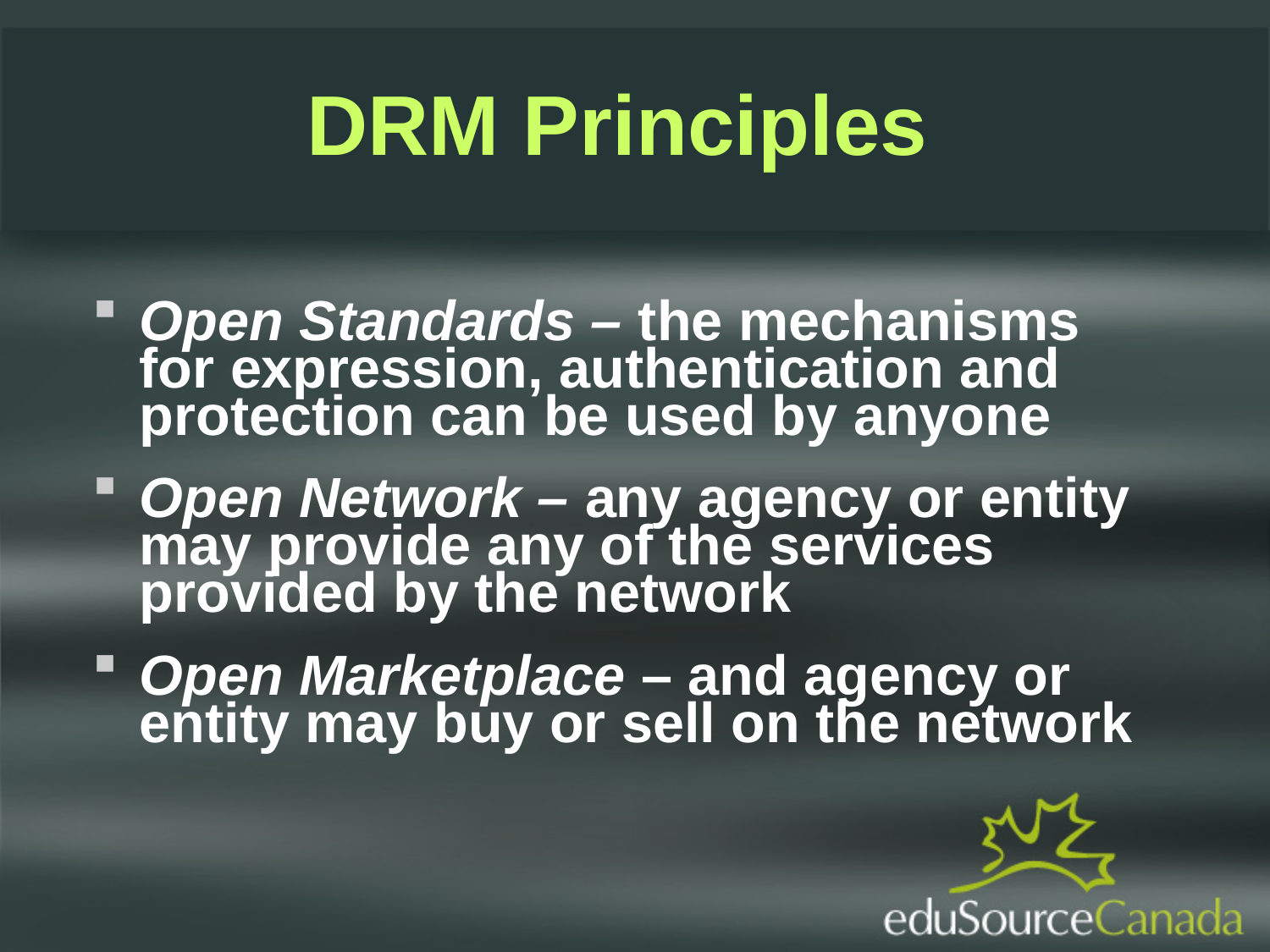

DRM Principles
Open Standards – the mechanisms for expression, authentication and protection can be used by anyone
Open Network – any agency or entity may provide any of the services provided by the network
Open Marketplace – and agency or entity may buy or sell on the network